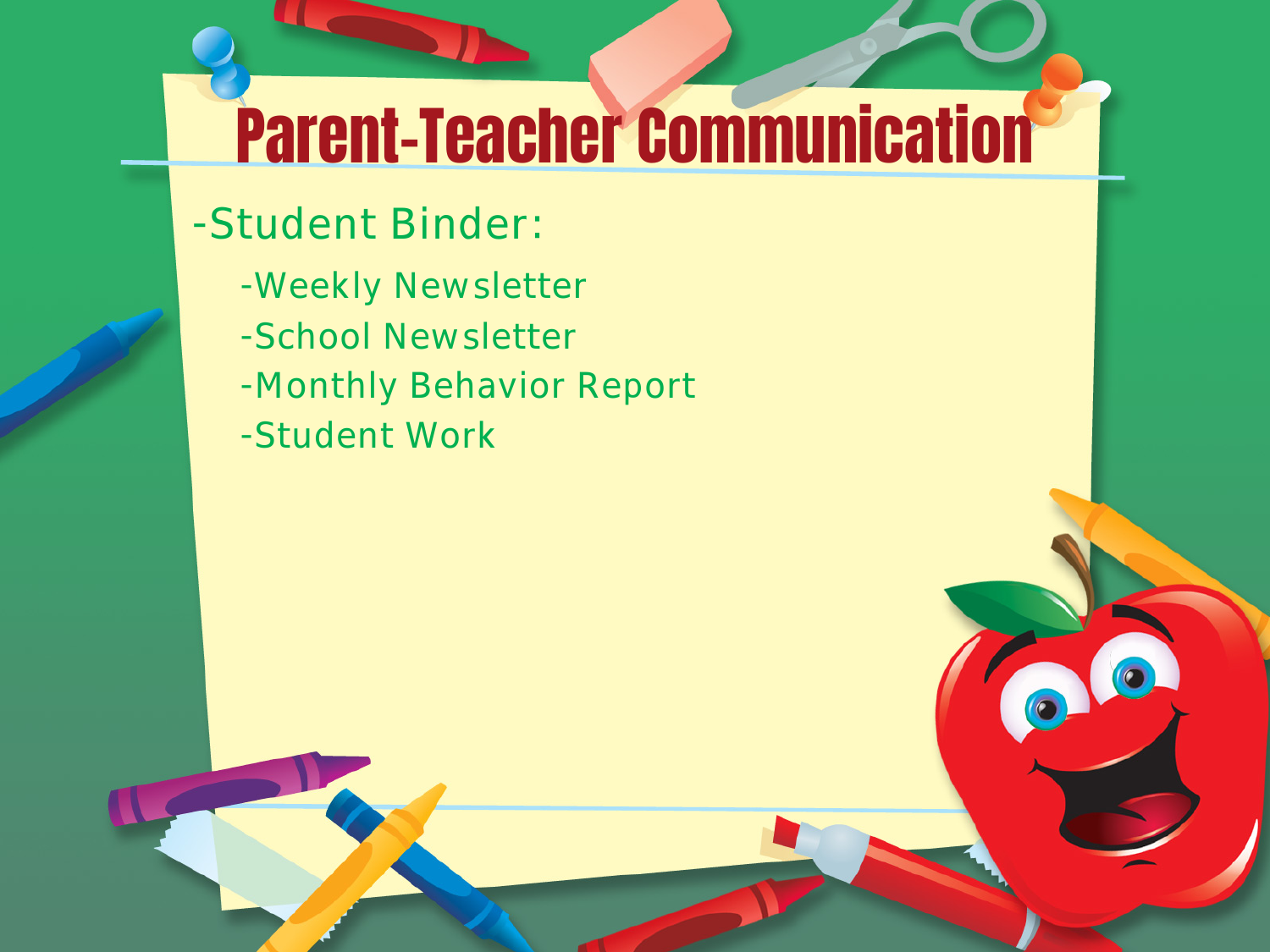

# Parent-Teacher Communication
-Student Binder:
	-Weekly Newsletter
	-School Newsletter
	-Monthly Behavior Report
	-Student Work